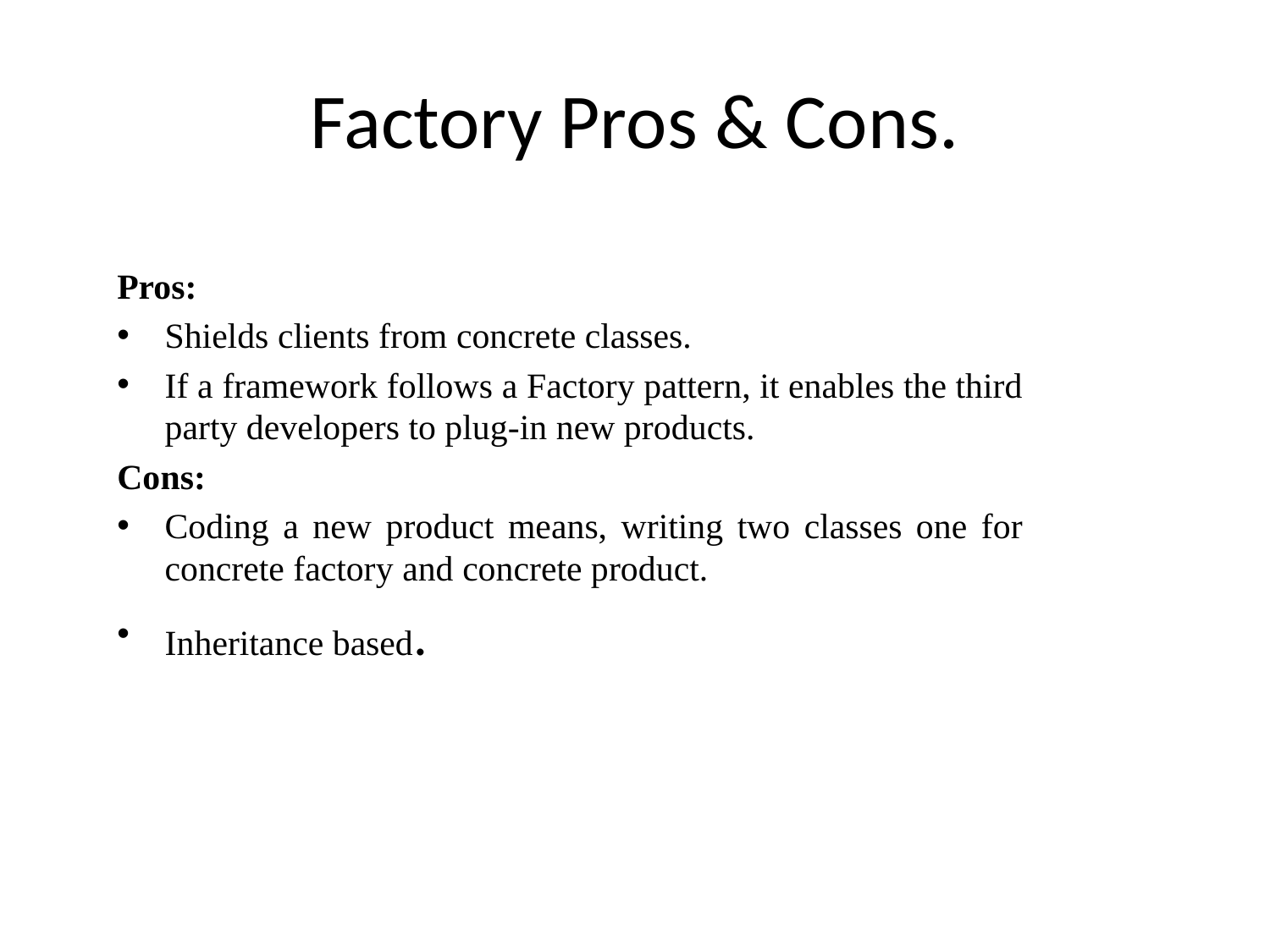

# Factory Pros & Cons.
Pros:
Shields clients from concrete classes.
If a framework follows a Factory pattern, it enables the third party developers to plug-in new products.
Cons:
Coding a new product means, writing two classes one for concrete factory and concrete product.
Inheritance based.